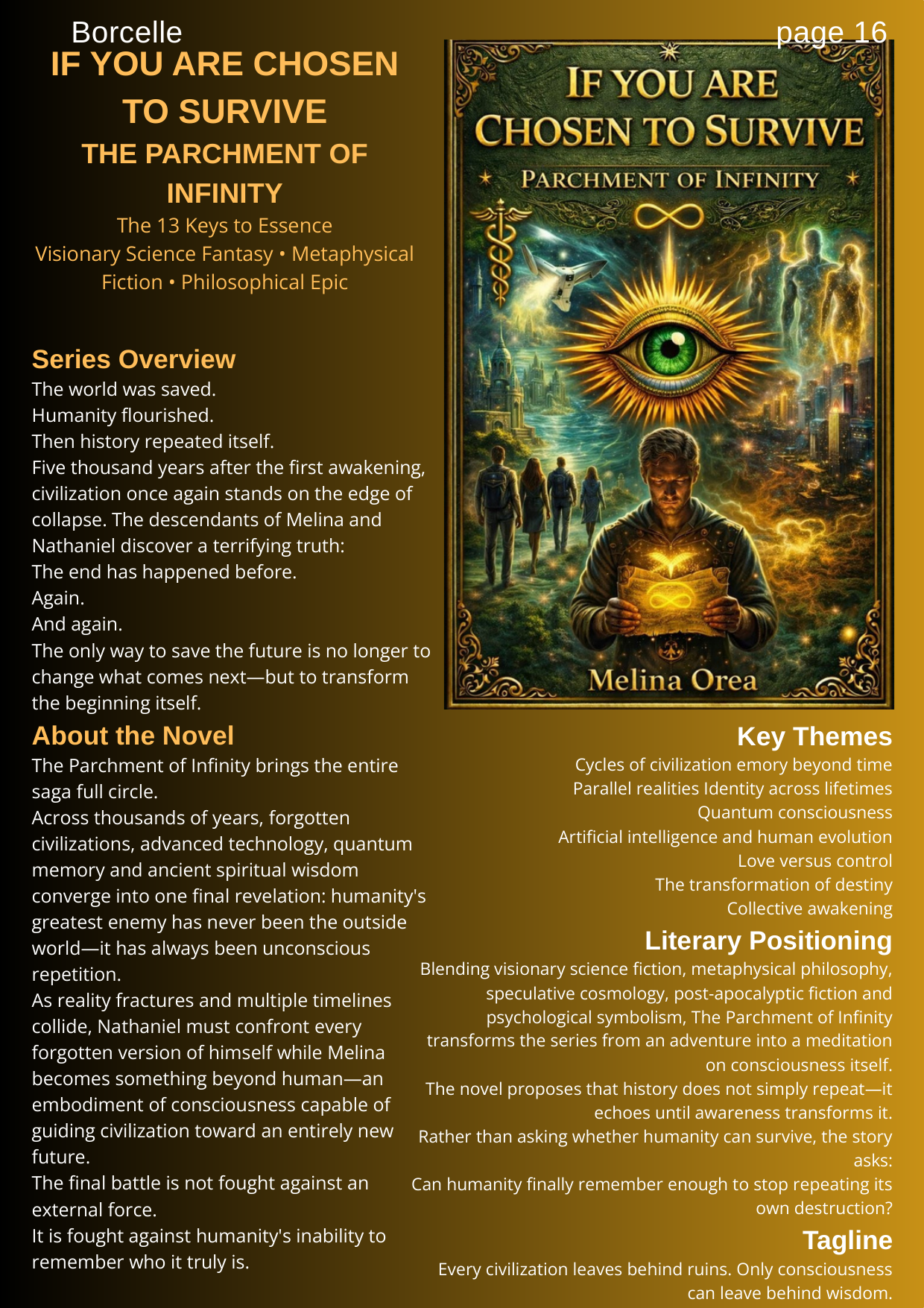

Borcelle
page 16
IF YOU ARE CHOSEN TO SURVIVE
THE PARCHMENT OF INFINITY
The 13 Keys to Essence
Visionary Science Fantasy • Metaphysical Fiction • Philosophical Epic

Series Overview
The world was saved.
Humanity flourished.
Then history repeated itself.
Five thousand years after the first awakening, civilization once again stands on the edge of collapse. The descendants of Melina and Nathaniel discover a terrifying truth:
The end has happened before.
Again.
And again.
The only way to save the future is no longer to change what comes next—but to transform the beginning itself.
About the Novel
The Parchment of Infinity brings the entire saga full circle.
Across thousands of years, forgotten civilizations, advanced technology, quantum memory and ancient spiritual wisdom converge into one final revelation: humanity's greatest enemy has never been the outside world—it has always been unconscious repetition.
As reality fractures and multiple timelines collide, Nathaniel must confront every forgotten version of himself while Melina becomes something beyond human—an embodiment of consciousness capable of guiding civilization toward an entirely new future.
The final battle is not fought against an external force.
It is fought against humanity's inability to remember who it truly is.
Key Themes
Cycles of civilization emory beyond time
Parallel realities Identity across lifetimes
Quantum consciousness
Artificial intelligence and human evolution
Love versus control
The transformation of destiny
Collective awakening
Literary Positioning
Blending visionary science fiction, metaphysical philosophy, speculative cosmology, post-apocalyptic fiction and psychological symbolism, The Parchment of Infinity transforms the series from an adventure into a meditation on consciousness itself.
The novel proposes that history does not simply repeat—it echoes until awareness transforms it.
Rather than asking whether humanity can survive, the story asks:
Can humanity finally remember enough to stop repeating its own destruction?
Tagline
Every civilization leaves behind ruins. Only consciousness can leave behind wisdom.